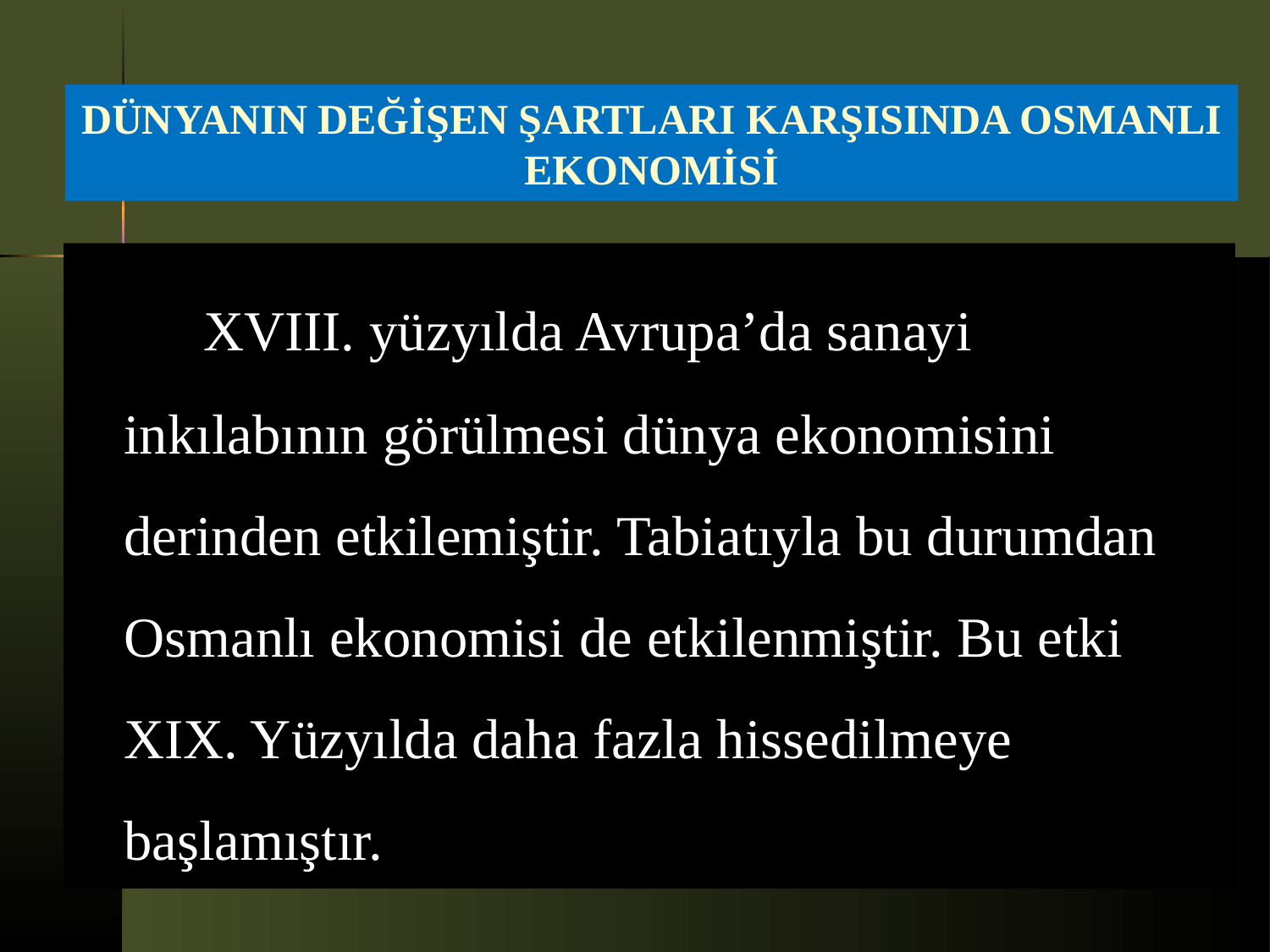

# DÜNYANIN DEĞİŞEN ŞARTLARI KARŞISINDA OSMANLI EKONOMİSİ
        XVIII. yüzyılda Avrupa’da sanayi inkılabının görülmesi dünya ekonomisini derinden etkilemiştir. Tabiatıyla bu durumdan Osmanlı ekonomisi de etkilenmiştir. Bu etki XIX. Yüzyılda daha fazla hissedilmeye başlamıştır.